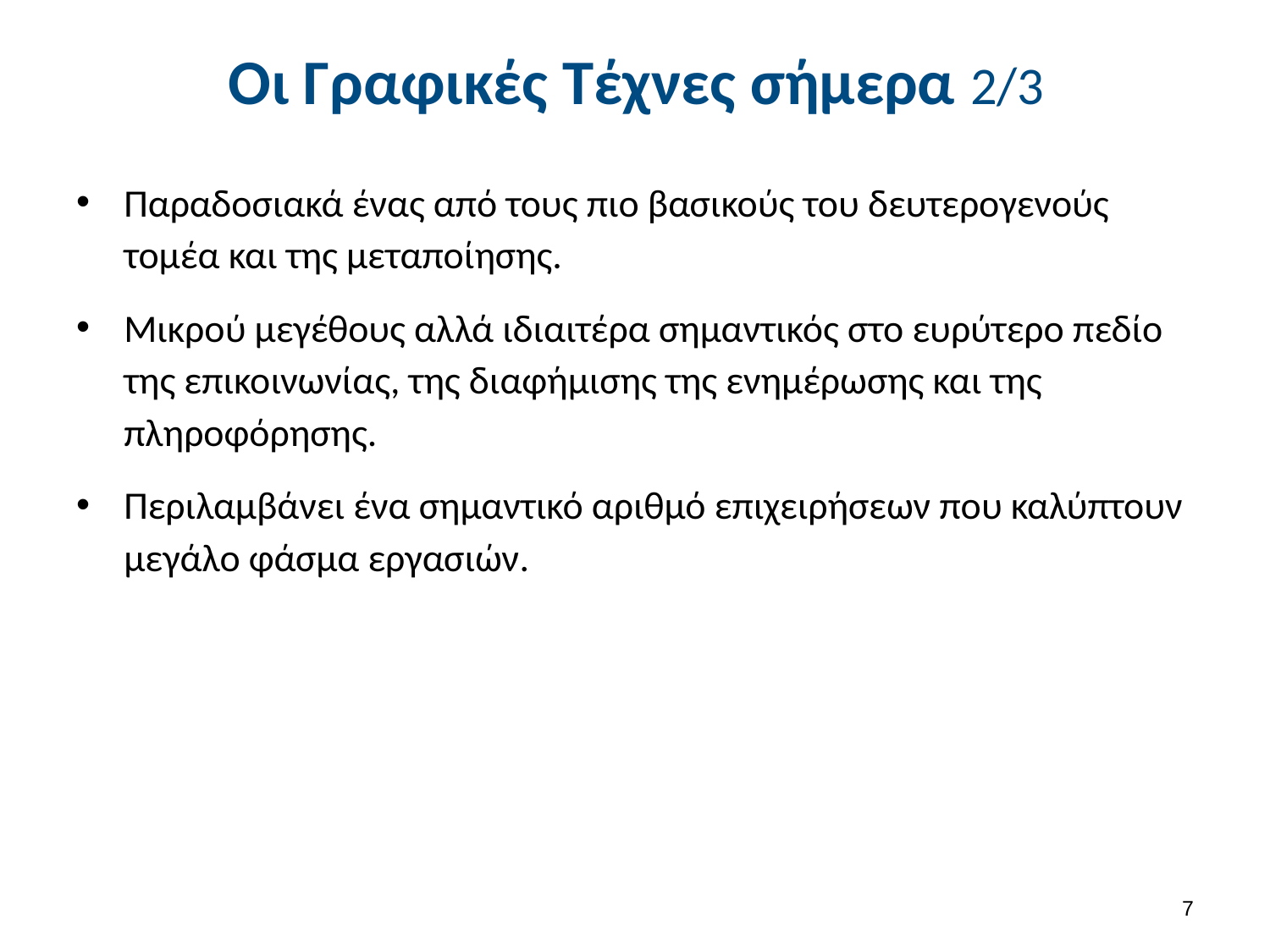

# Οι Γραφικές Τέχνες σήμερα 2/3
Παραδοσιακά ένας από τους πιο βασικούς του δευτερογενούς τομέα και της μεταποίησης.
Μικρού μεγέθους αλλά ιδιαιτέρα σημαντικός στο ευρύτερο πεδίο της επικοινωνίας, της διαφήμισης της ενημέρωσης και της πληροφόρησης.
Περιλαμβάνει ένα σημαντικό αριθμό επιχειρήσεων που καλύπτουν μεγάλο φάσμα εργασιών.

7